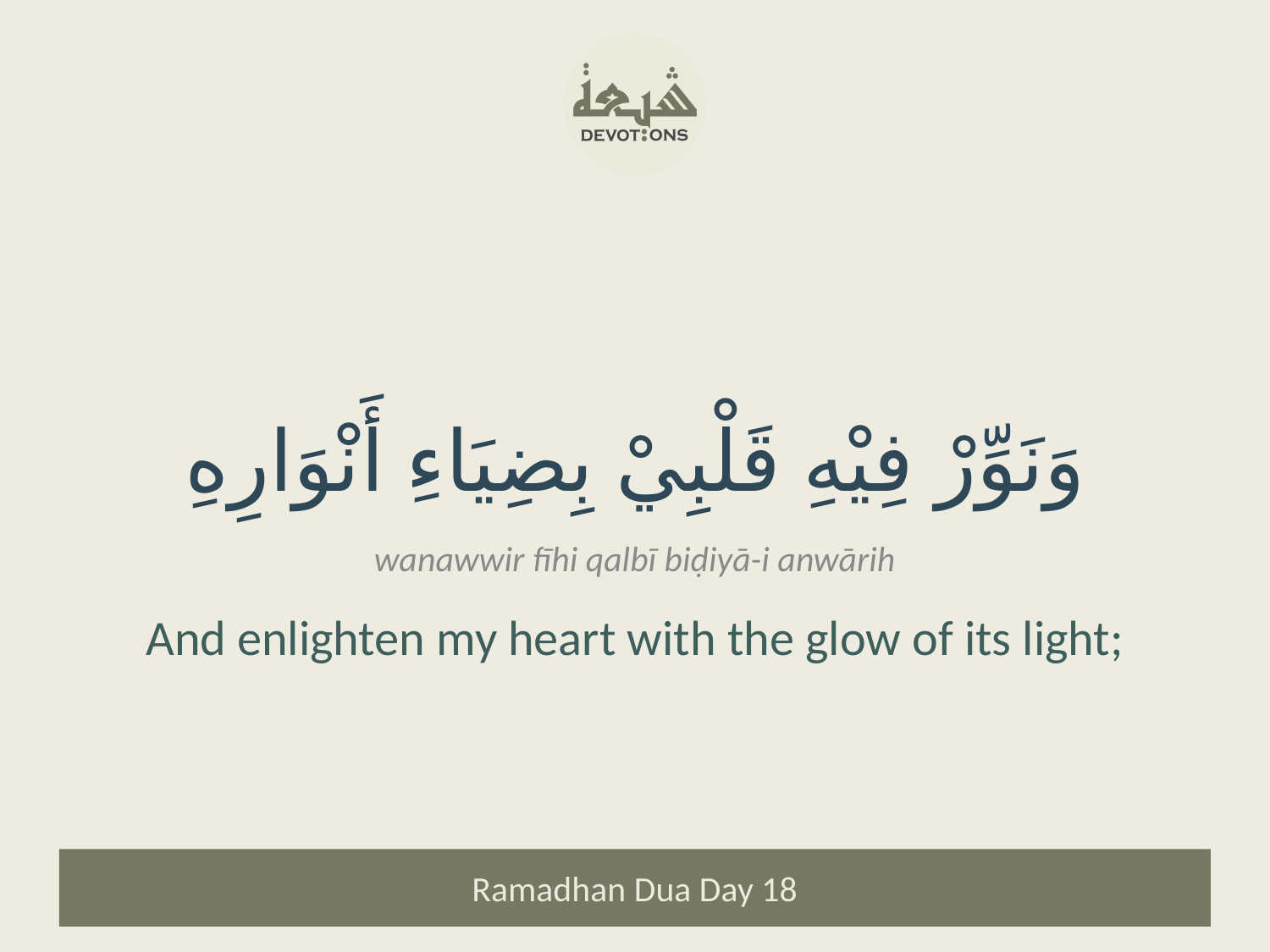

وَنَوِّرْ فِيْهِ قَلْبِيْ بِضِيَاءِ أَنْوَارِهِ
wanawwir fīhi qalbī biḍiyā-i anwārih
And enlighten my heart with the glow of its light;
Ramadhan Dua Day 18